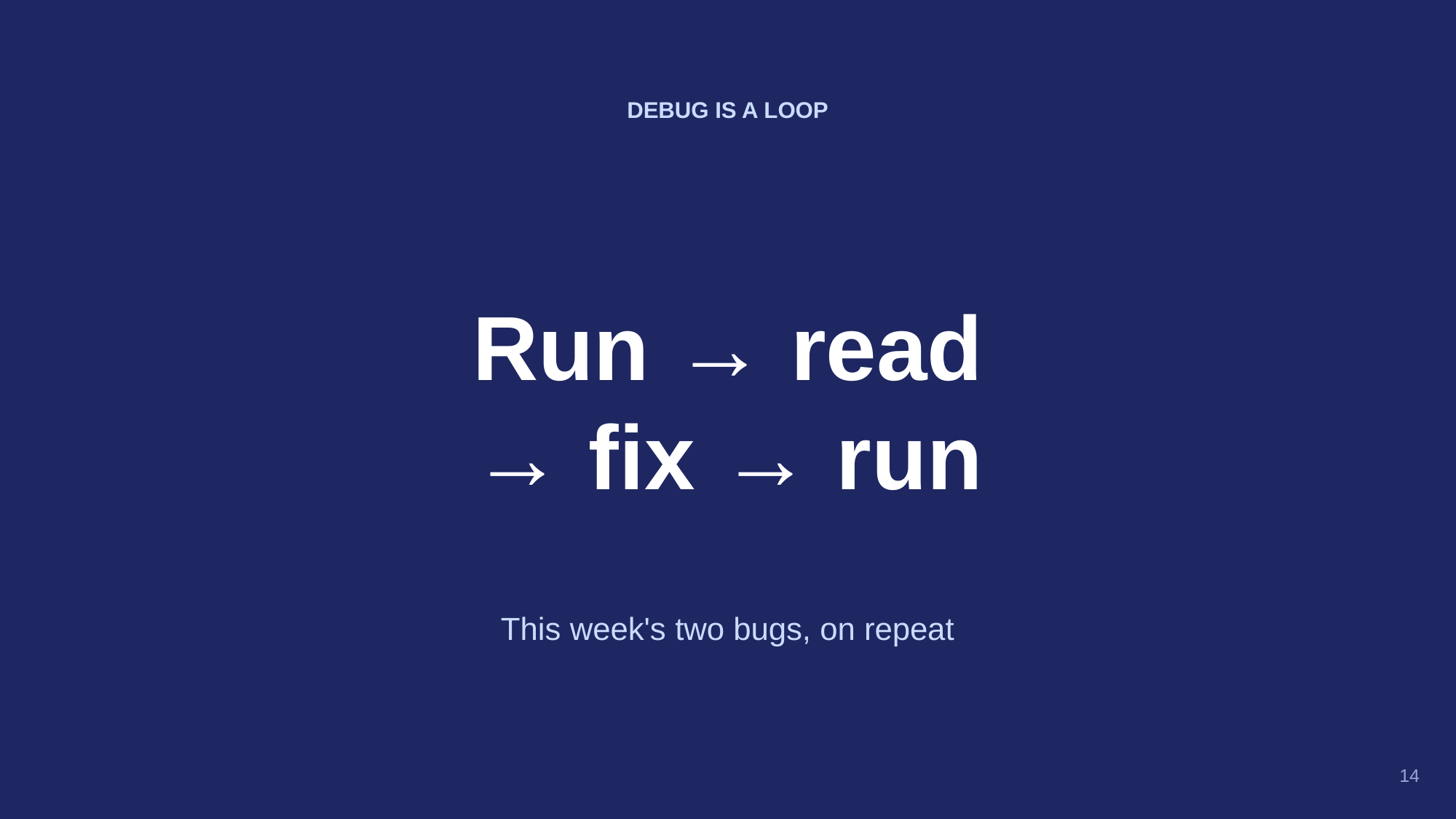

DEBUG IS A LOOP
Run → read
→ fix → run
This week's two bugs, on repeat
14